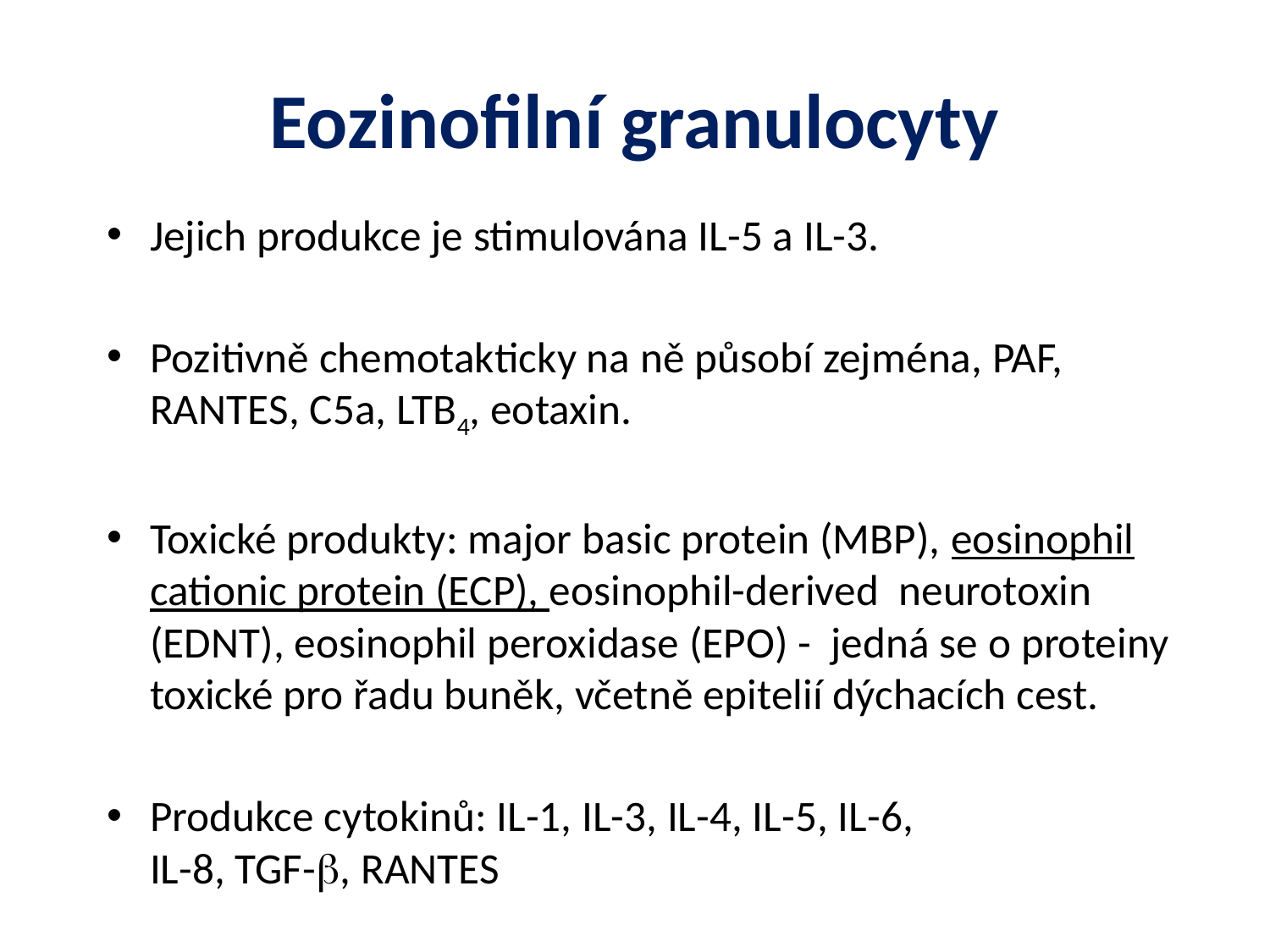

# Eozinofilní granulocyty
Jejich produkce je stimulována IL-5 a IL-3.

Pozitivně chemotakticky na ně působí zejména, PAF, RANTES, C5a, LTB4, eotaxin.

Toxické produkty: major basic protein (MBP), eosinophil cationic protein (ECP), eosinophil-derived  neurotoxin (EDNT), eosinophil peroxidase (EPO) -  jedná se o proteiny  toxické pro řadu buněk, včetně epitelií dýchacích cest.

Produkce cytokinů: IL-1, IL-3, IL-4, IL-5, IL-6,
IL-8, TGF-β, RANTES